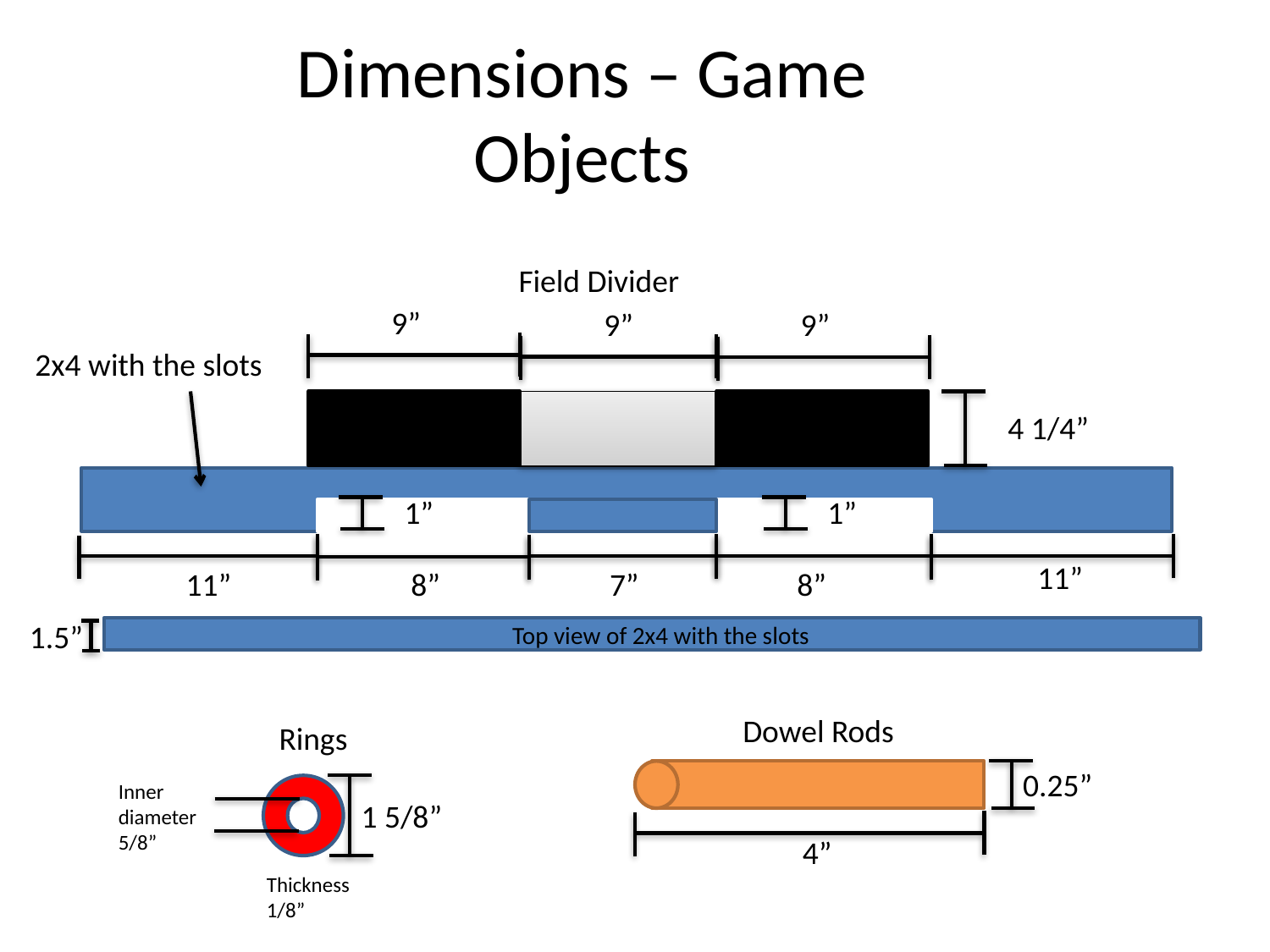

Dimensions – Game Objects

Field Divider
9”
9”
9”
2x4 with the slots

4 1/4”
1”
1”

11”
8”
7”
8”
11”
1.5”
Top view of 2x4 with the slots
Dowel Rods
Rings
0.25”

Inner diameter 5/8”

1 5/8”

4”
Thickness1/8”